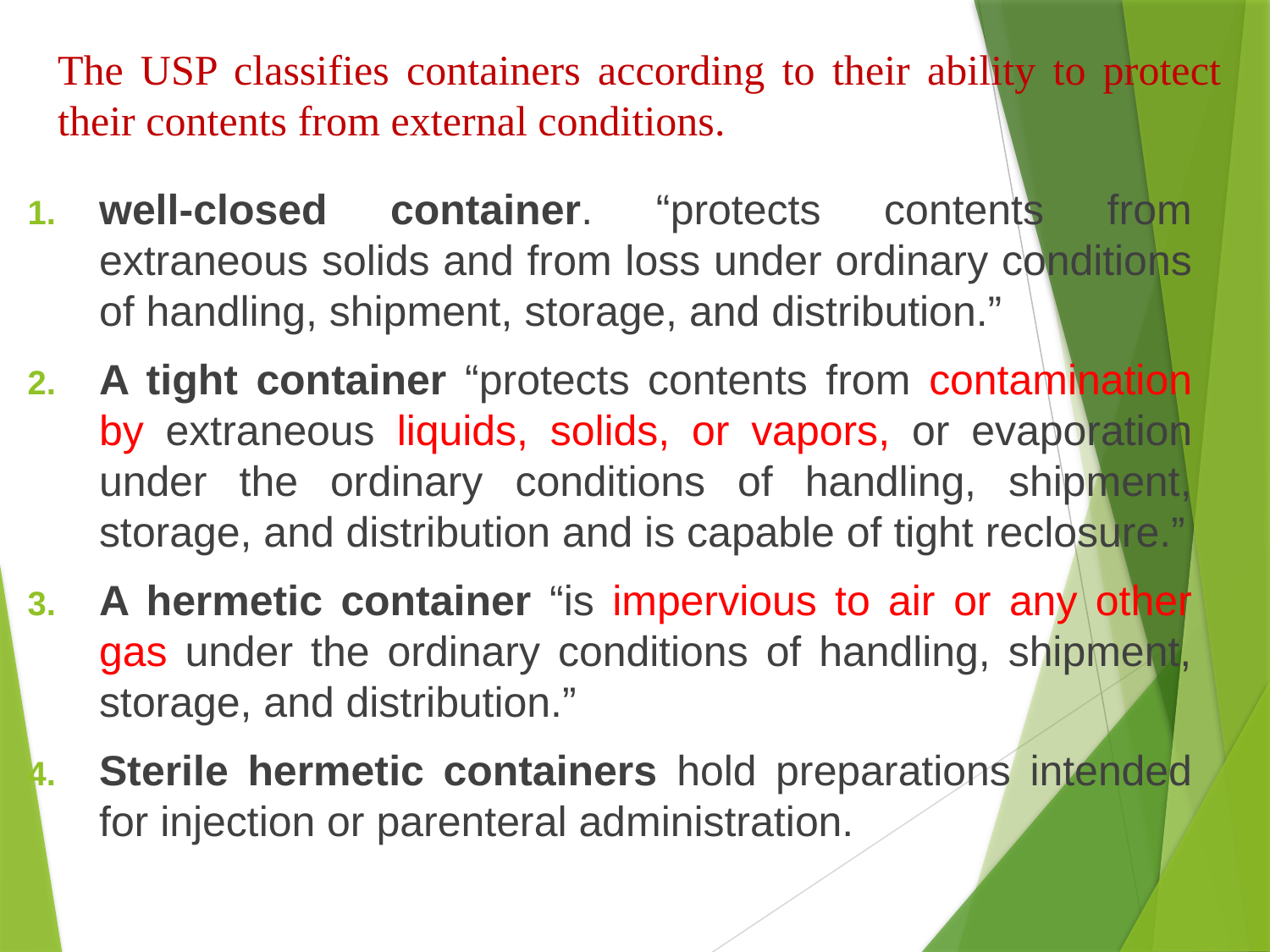

# The USP classifies containers according to their ability to protect their contents from external conditions.
well-closed container. “protects contents from extraneous solids and from loss under ordinary conditions of handling, shipment, storage, and distribution.”
A tight container “protects contents from contamination by extraneous liquids, solids, or vapors, or evaporation under the ordinary conditions of handling, shipment, storage, and distribution and is capable of tight reclosure.”
A hermetic container “is impervious to air or any other gas under the ordinary conditions of handling, shipment, storage, and distribution.”
Sterile hermetic containers hold preparations intended for injection or parenteral administration.